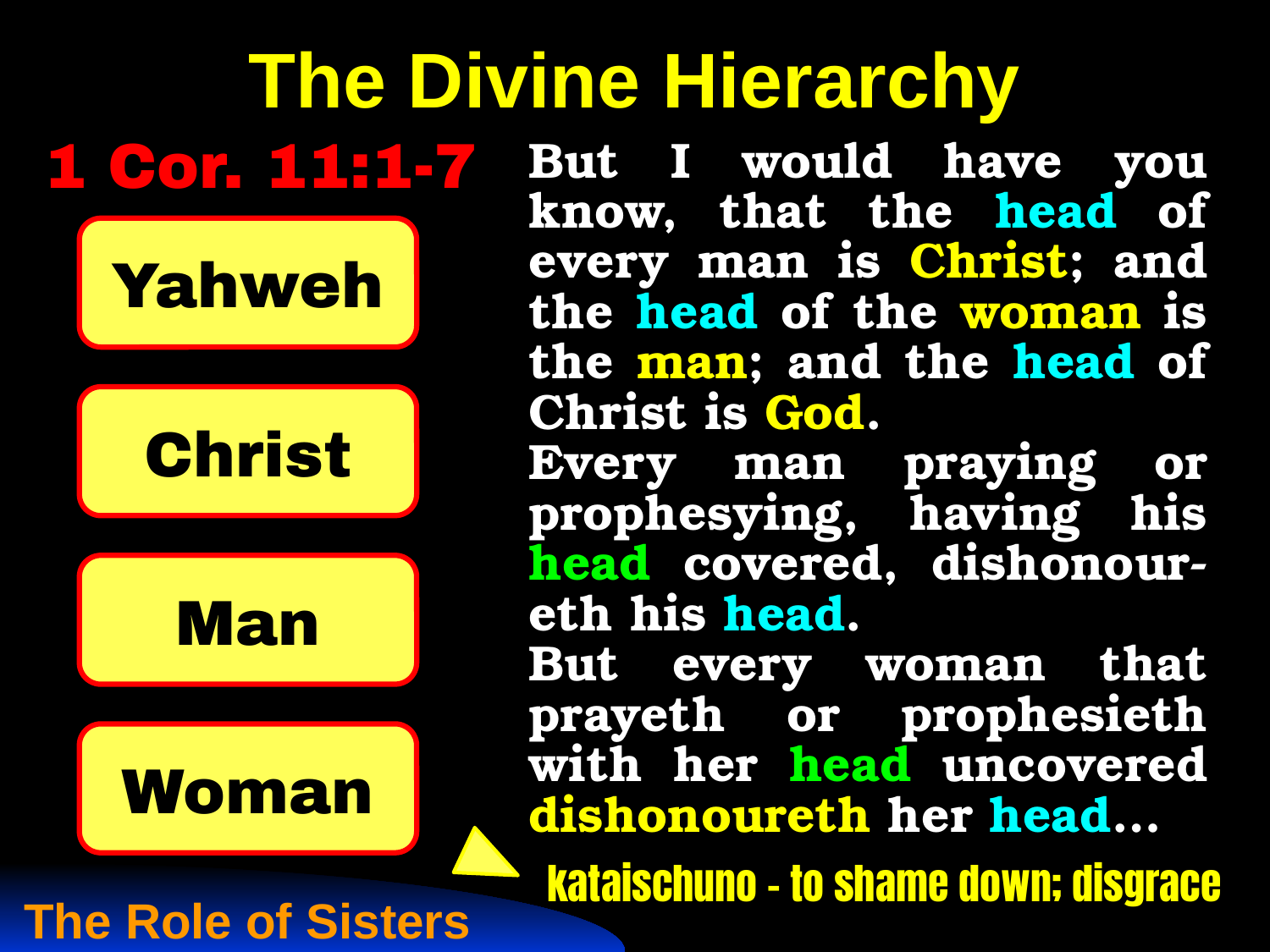

# The Divine Hierarchy
1 Cor. 11:1-7
But I would have you know, that the head of every man is Christ; and the head of the woman is the man; and the head of Christ is God.
Every man praying or prophesying, having his head covered, dishonour-eth his head.
But every woman that prayeth or prophesieth with her head uncovered dishonoureth her head…
Yahweh
Christ
Man
Woman

kataischuno – to shame down; disgrace
The Role of Sisters